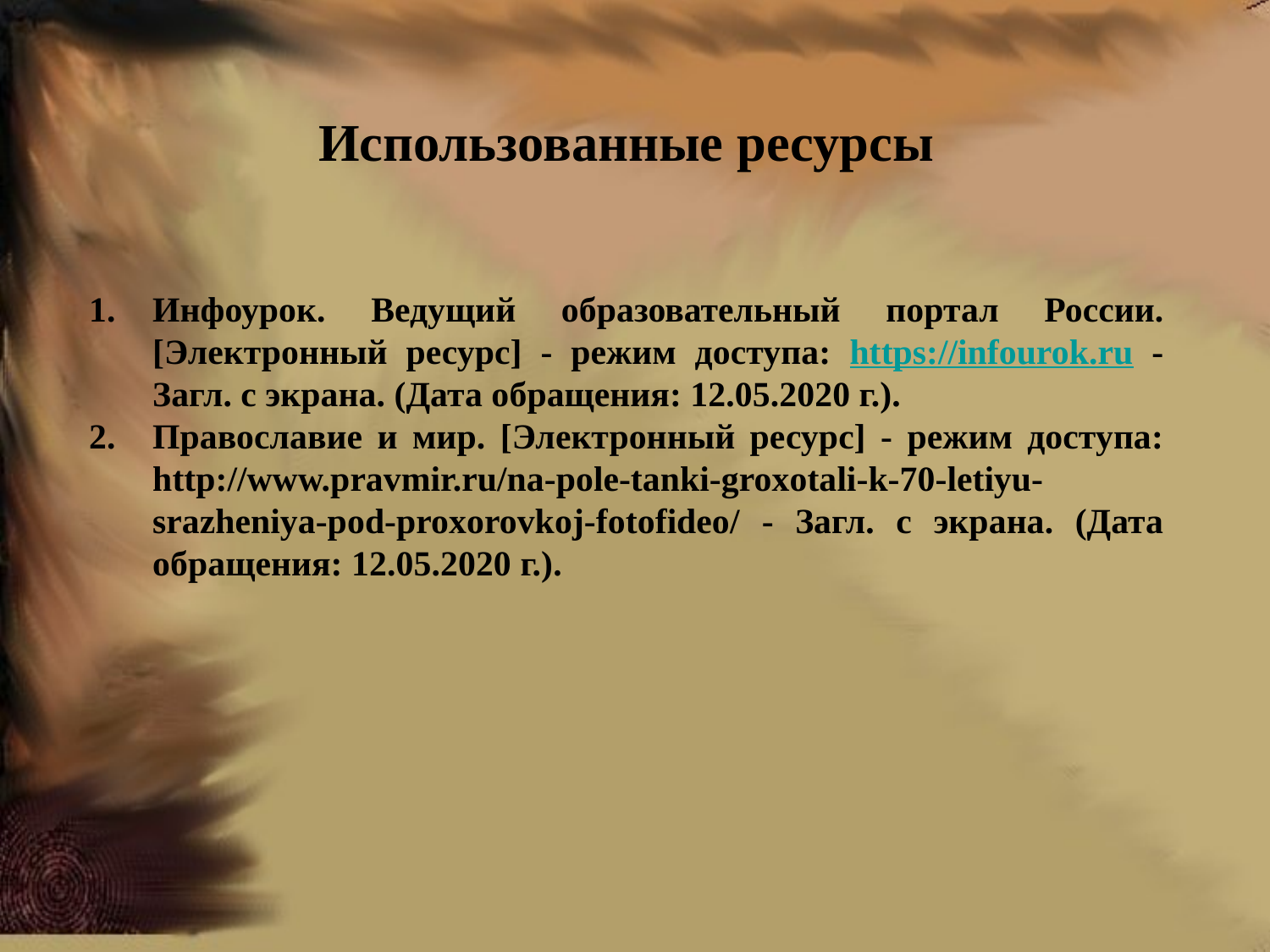

# Использованные ресурсы
Инфоурок. Ведущий образовательный портал России. [Электронный ресурс] - режим доступа: https://infourok.ru - Загл. с экрана. (Дата обращения: 12.05.2020 г.).
Православие и мир. [Электронный ресурс] - режим доступа: http://www.pravmir.ru/na-pole-tanki-groxotali-k-70-letiyu-srazheniya-pod-proxorovkoj-fotofideo/ - Загл. с экрана. (Дата обращения: 12.05.2020 г.).